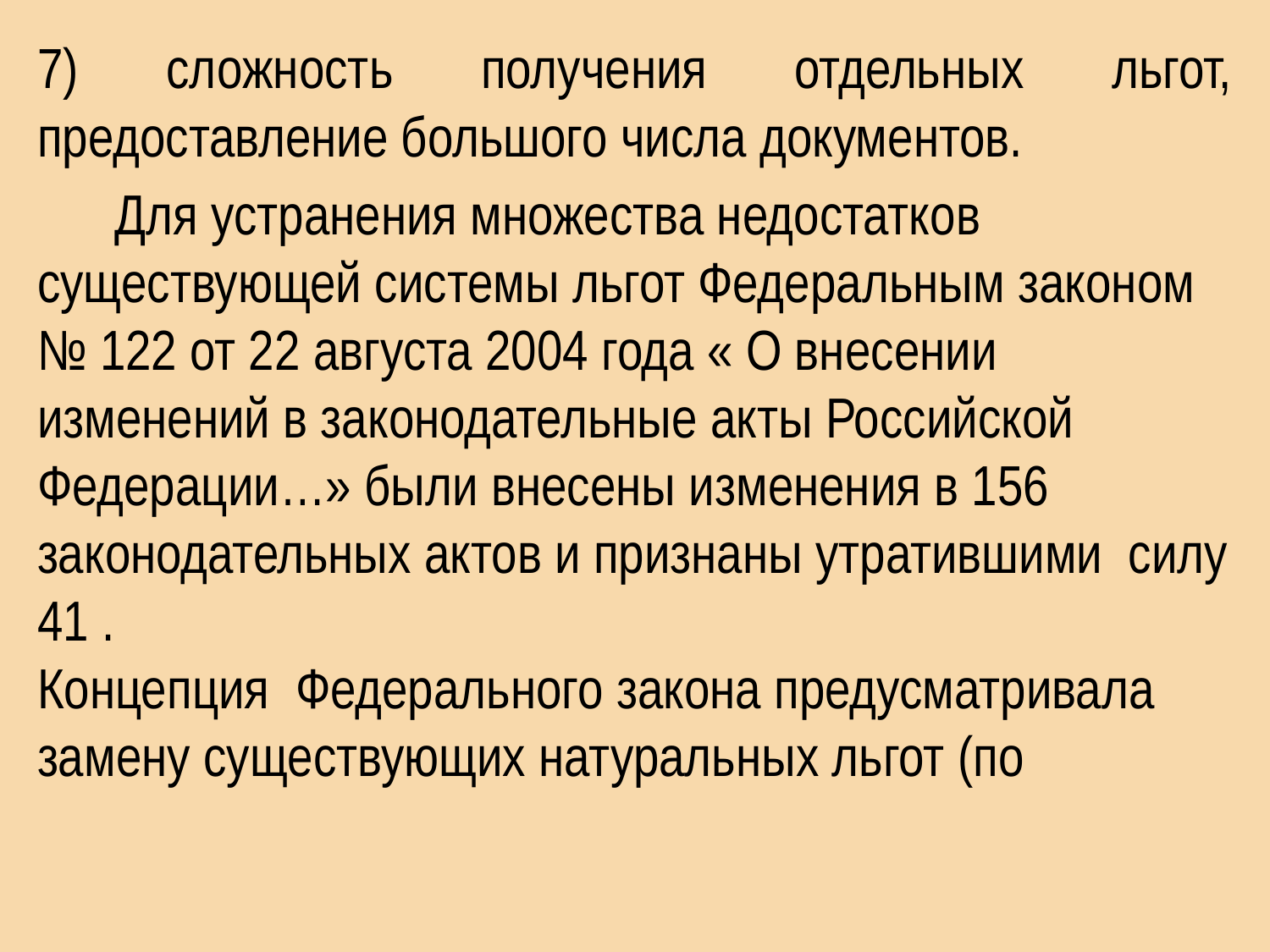

7) сложность получения отдельных льгот, предоставление большого числа документов.
      Для устранения множества недостатков существующей системы льгот Федеральным законом № 122 от 22 августа 2004 года « О внесении изменений в законодательные акты Российской Федерации…» были внесены изменения в 156 законодательных актов и признаны утратившими  силу 41 .
Концепция  Федерального закона предусматривала замену существующих натуральных льгот (по